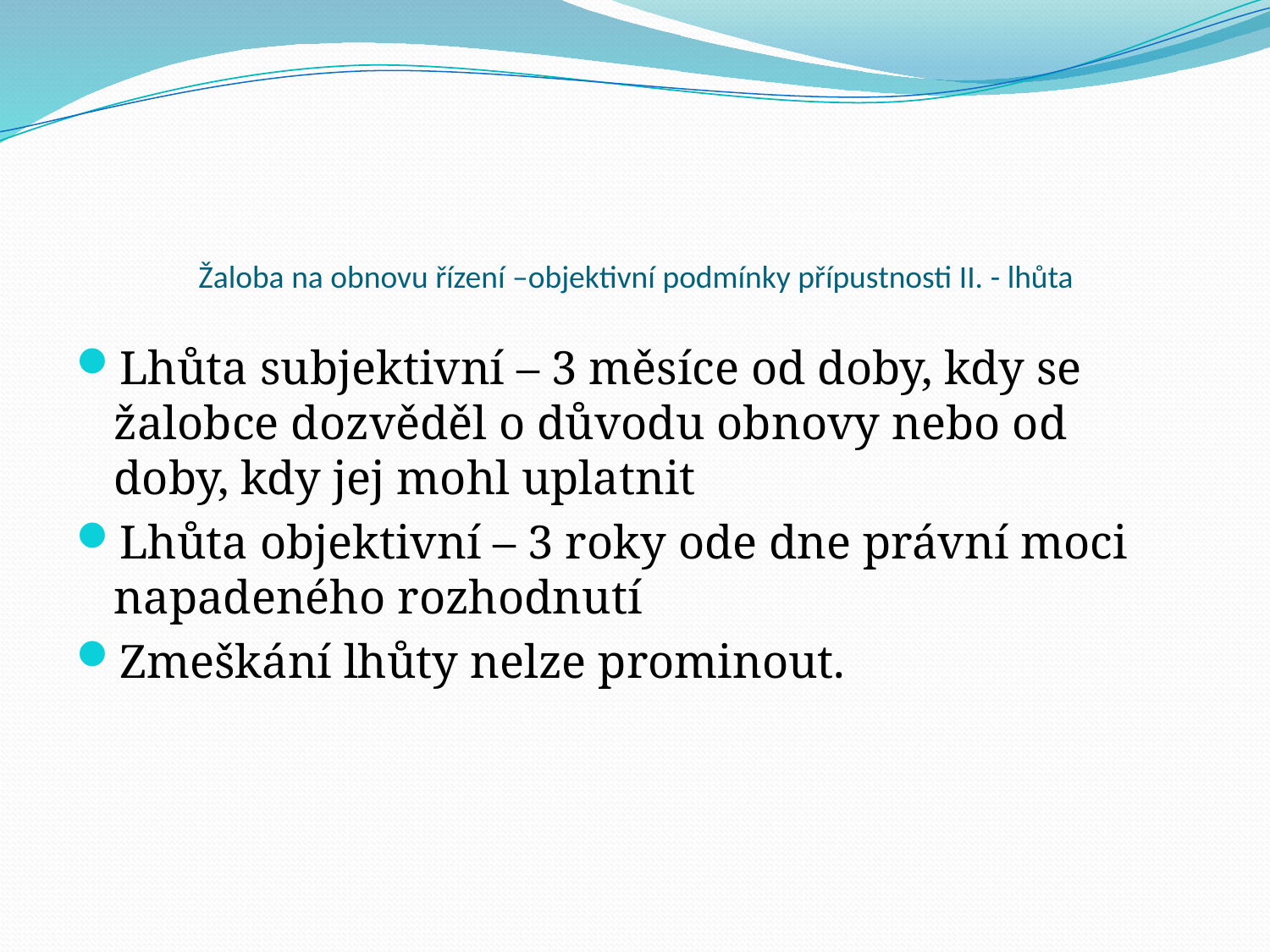

# Žaloba na obnovu řízení –objektivní podmínky přípustnosti II. - lhůta

Lhůta subjektivní – 3 měsíce od doby, kdy se žalobce dozvěděl o důvodu obnovy nebo od doby, kdy jej mohl uplatnit
Lhůta objektivní – 3 roky ode dne právní moci napadeného rozhodnutí
Zmeškání lhůty nelze prominout.